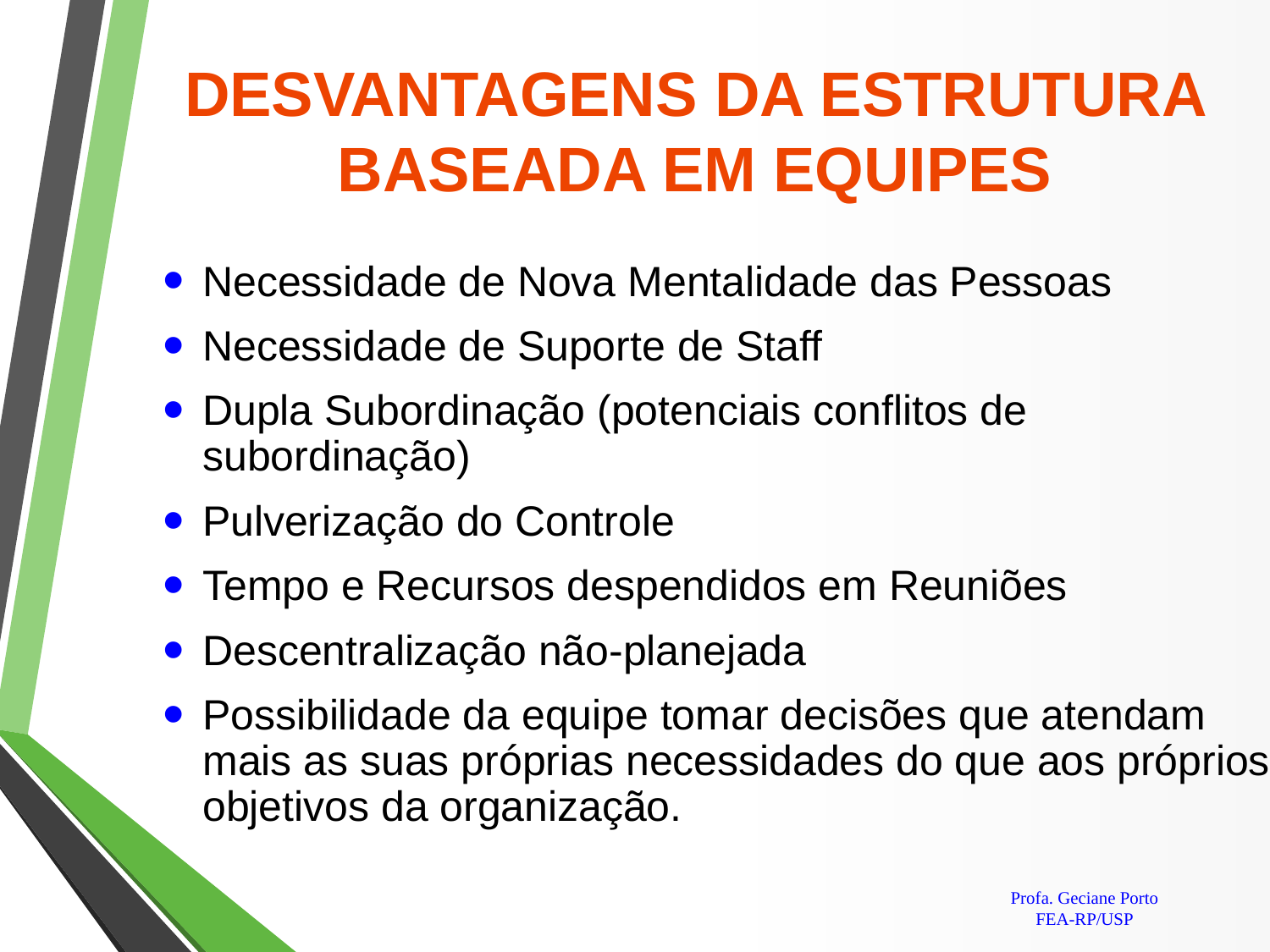

# DESVANTAGENS DA ESTRUTURA BASEADA EM EQUIPES
Necessidade de Nova Mentalidade das Pessoas
Necessidade de Suporte de Staff
Dupla Subordinação (potenciais conflitos de subordinação)
Pulverização do Controle
Tempo e Recursos despendidos em Reuniões
Descentralização não-planejada
Possibilidade da equipe tomar decisões que atendam mais as suas próprias necessidades do que aos próprios objetivos da organização.

Profa. Geciane Porto
FEA-RP/USP